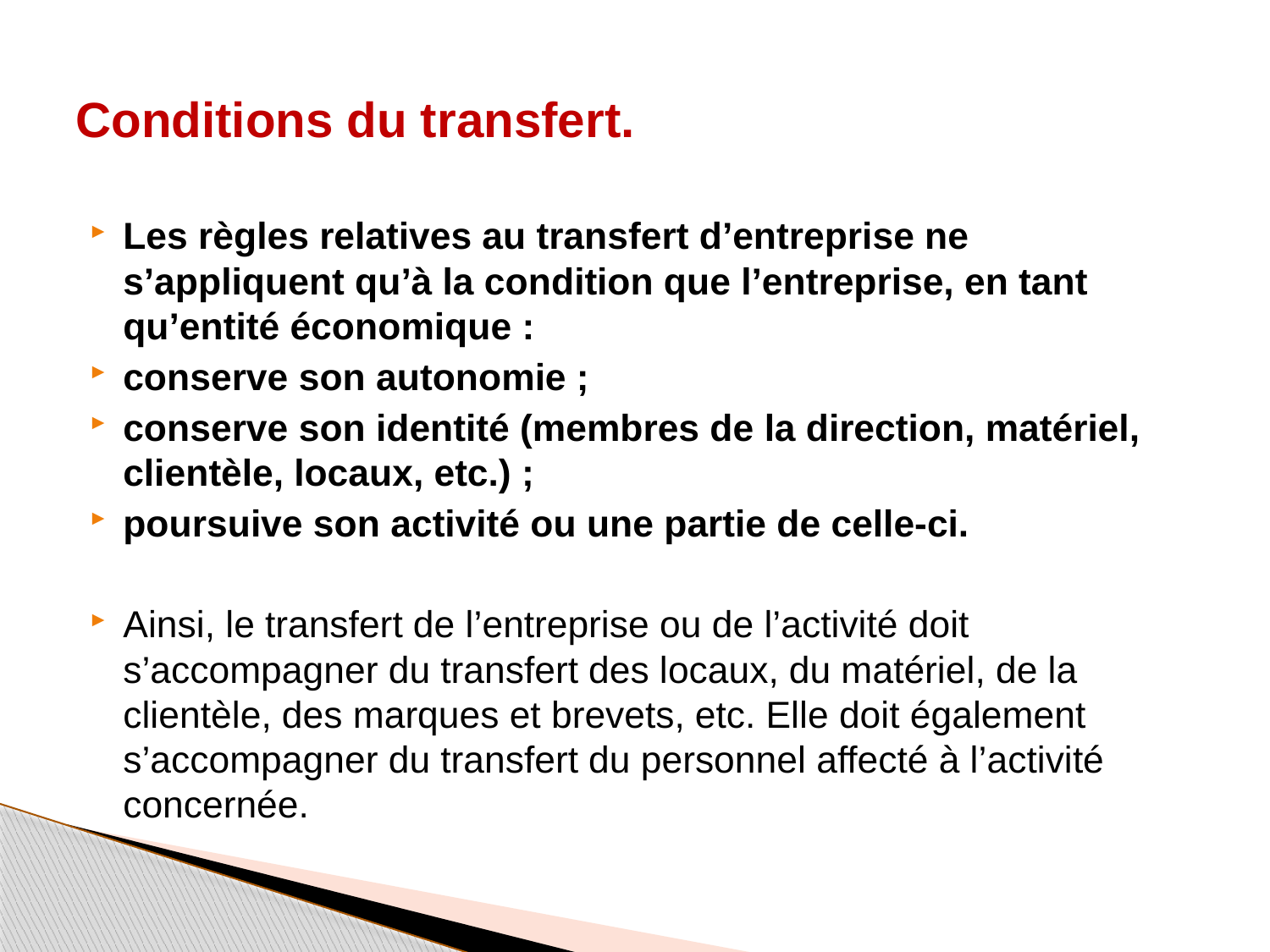

# Conditions du transfert.
Les règles relatives au transfert d’entreprise ne s’appliquent qu’à la condition que l’entreprise, en tant qu’entité économique :
conserve son autonomie ;
conserve son identité (membres de la direction, matériel, clientèle, locaux, etc.) ;
poursuive son activité ou une partie de celle-ci.

Ainsi, le transfert de l’entreprise ou de l’activité doit s’accompagner du transfert des locaux, du matériel, de la clientèle, des marques et brevets, etc. Elle doit également s’accompagner du transfert du personnel affecté à l’activité concernée.